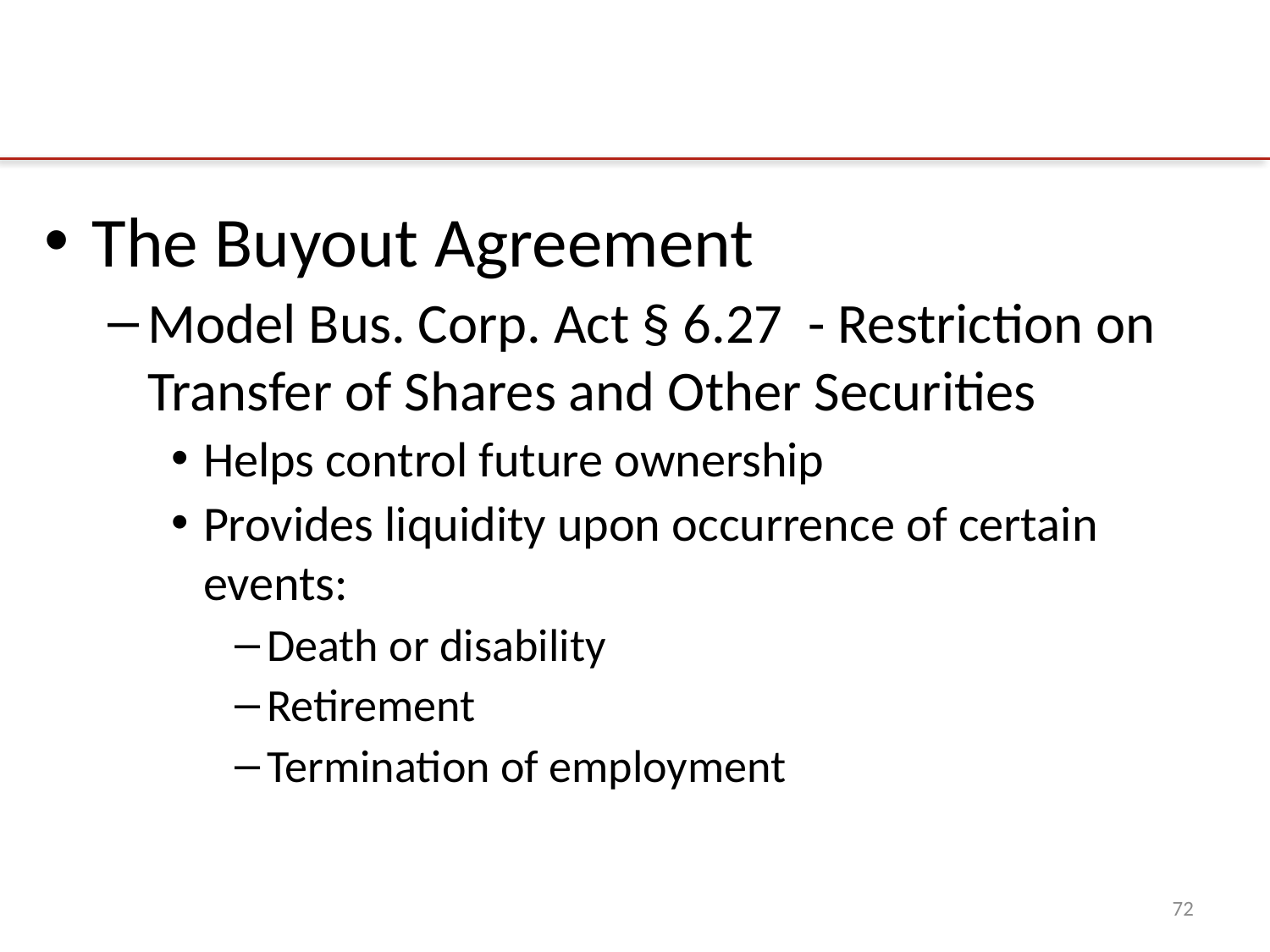

#
The Buyout Agreement
Model Bus. Corp. Act § 6.27  - Restriction on Transfer of Shares and Other Securities
Helps control future ownership
Provides liquidity upon occurrence of certain events:
Death or disability
Retirement
Termination of employment
72